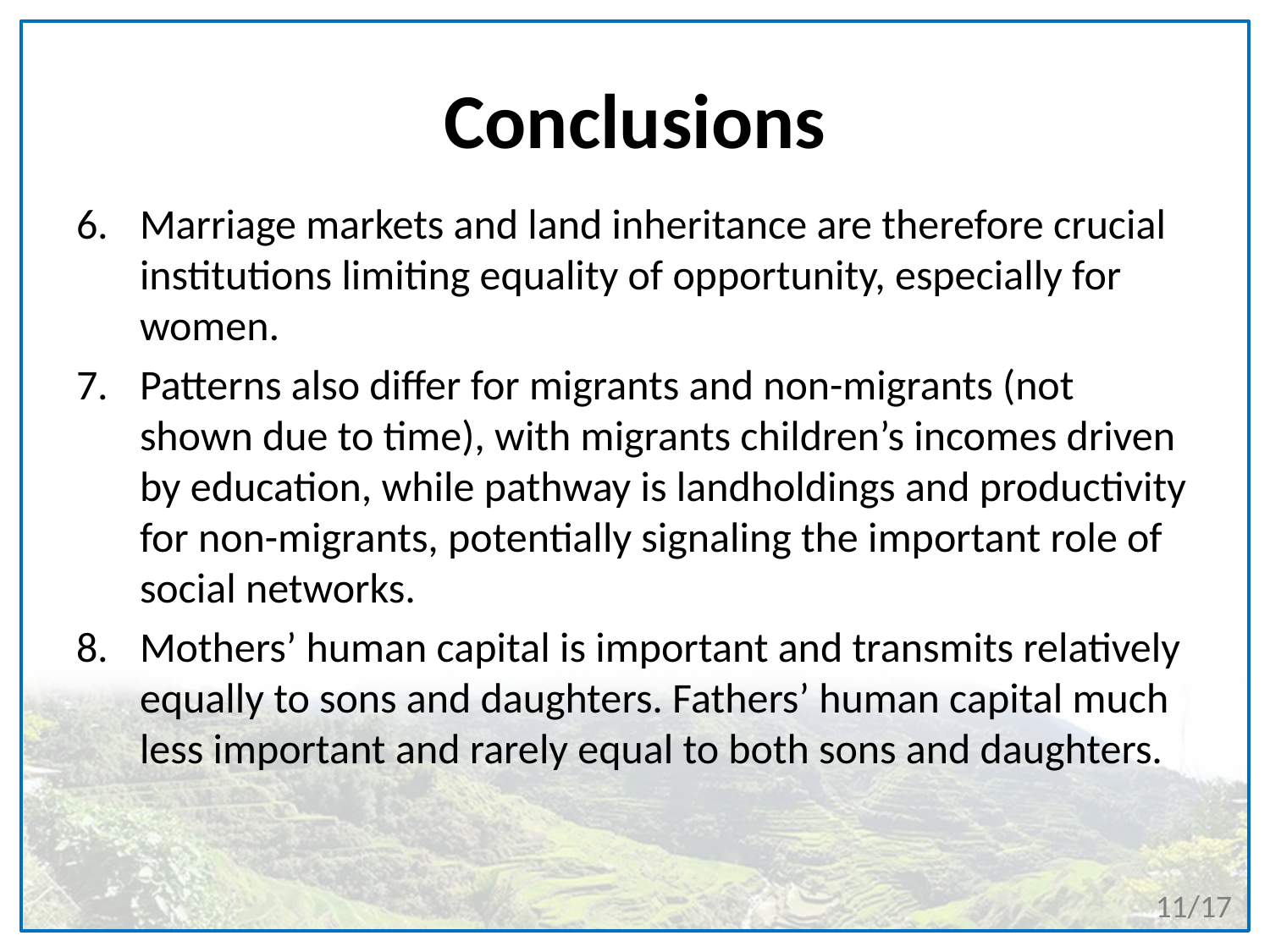

# Conclusions
Marriage markets and land inheritance are therefore crucial institutions limiting equality of opportunity, especially for women.
Patterns also differ for migrants and non-migrants (not shown due to time), with migrants children’s incomes driven by education, while pathway is landholdings and productivity for non-migrants, potentially signaling the important role of social networks.
Mothers’ human capital is important and transmits relatively equally to sons and daughters. Fathers’ human capital much less important and rarely equal to both sons and daughters.
11/17